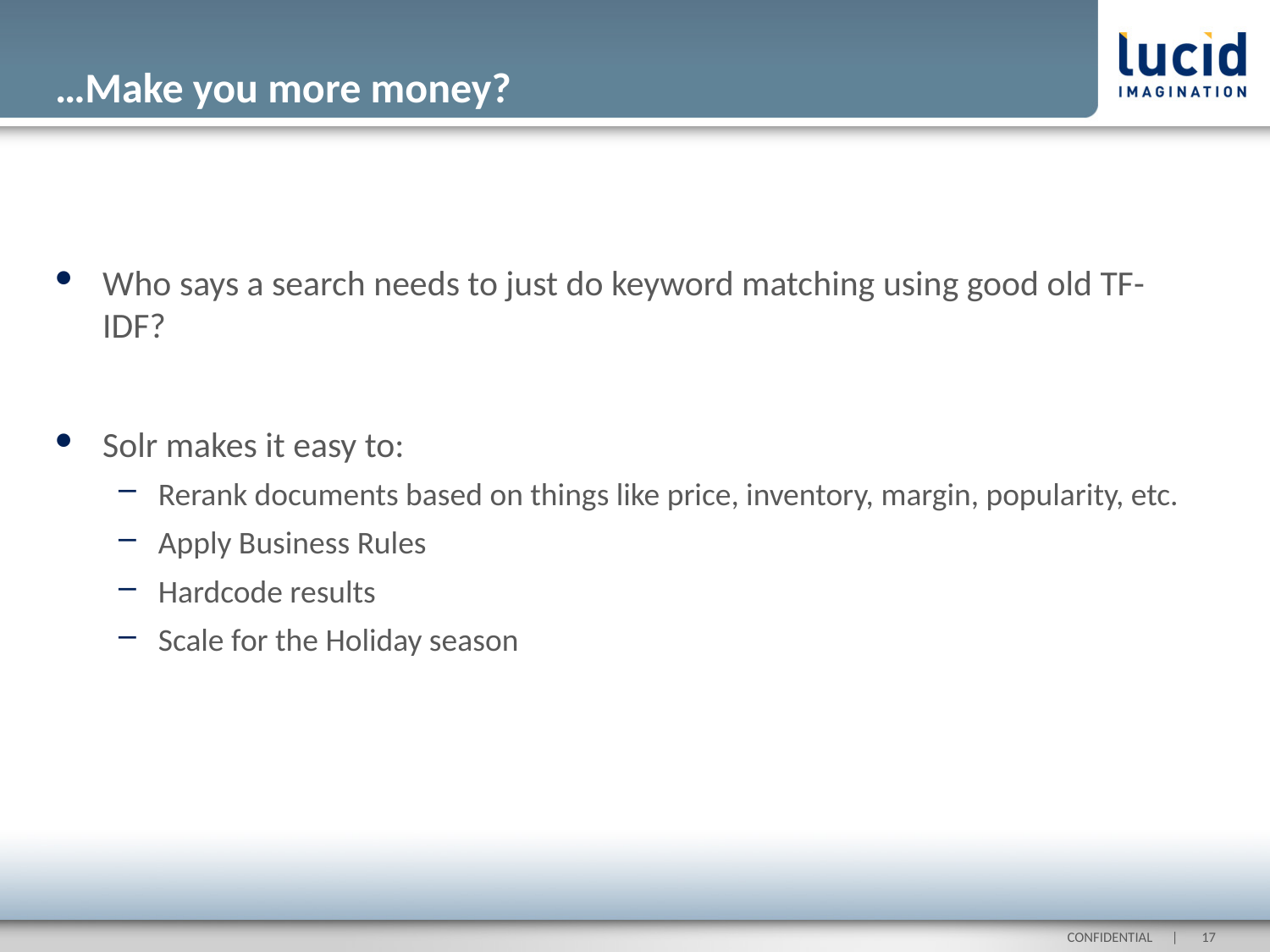

# …Make you more money?
Who says a search needs to just do keyword matching using good old TF-IDF?

Solr makes it easy to:
Rerank documents based on things like price, inventory, margin, popularity, etc.
Apply Business Rules
Hardcode results
Scale for the Holiday season